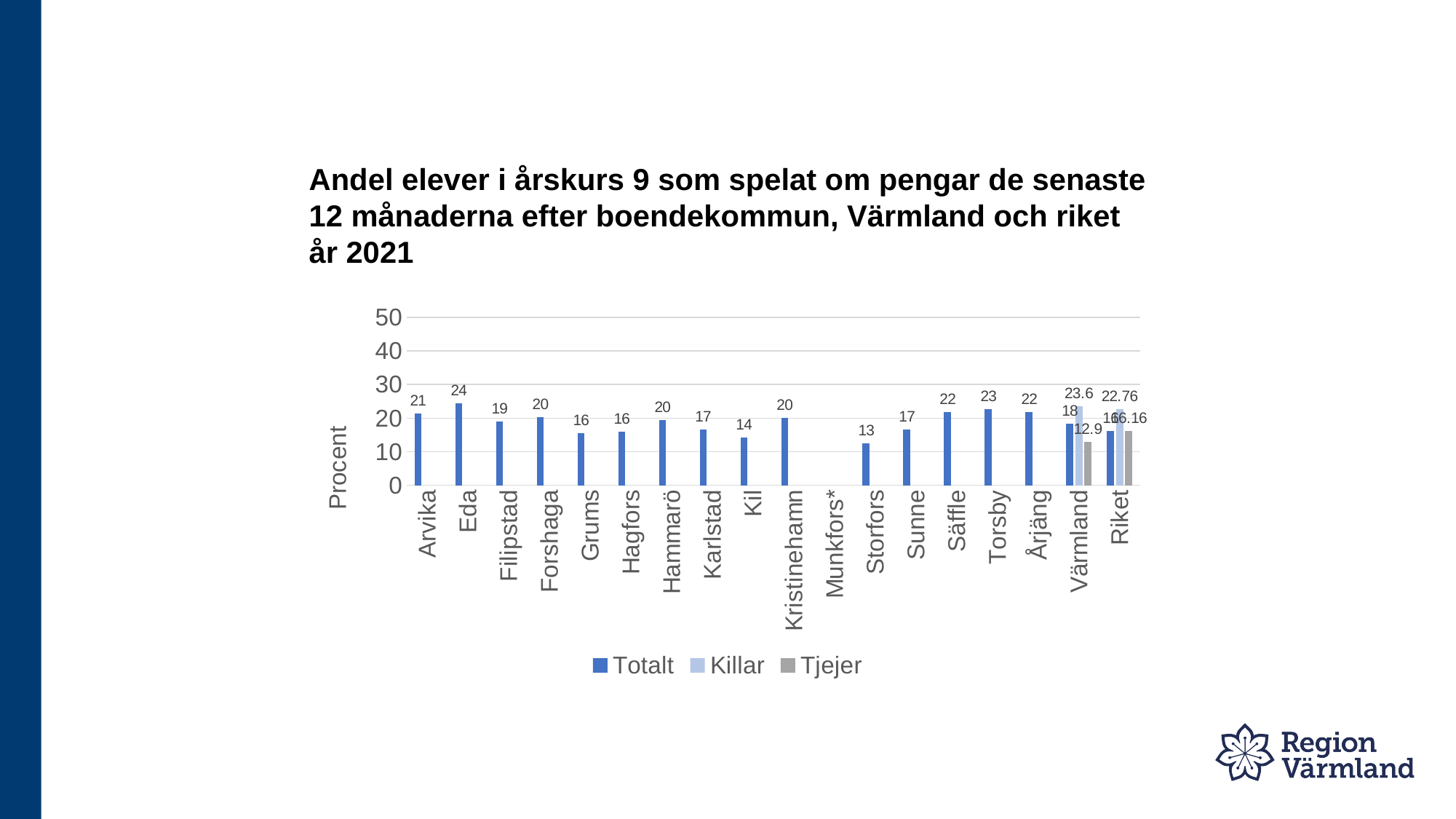

# Andel elever i årskurs 9 som spelat om pengar de senaste 12 månaderna efter boendekommun, Värmland och riket år 2021

### Chart

| Category | Totalt | Killar | Tjejer |
|---|---|---|---|
| Arvika | 21.4 | None | None |
| Eda | 24.4 | None | None |
| Filipstad | 18.9 | None | None |
| Forshaga | 20.2 | None | None |
| Grums | 15.6 | None | None |
| Hagfors | 15.9 | None | None |
| Hammarö | 19.5 | None | None |
| Karlstad | 16.6 | None | None |
| Kil | 14.3 | None | None |
| Kristinehamn | 20.1 | None | None |
| Munkfors* | None | None | None |
| Storfors | 12.5 | None | None |
| Sunne | 16.7 | None | None |
| Säffle | 21.8 | None | None |
| Torsby | 22.6 | None | None |
| Årjäng | 21.9 | None | None |
| Värmland | 18.4 | 23.6 | 12.9 |
| Riket | 16.16 | 22.76 | 16.16 |